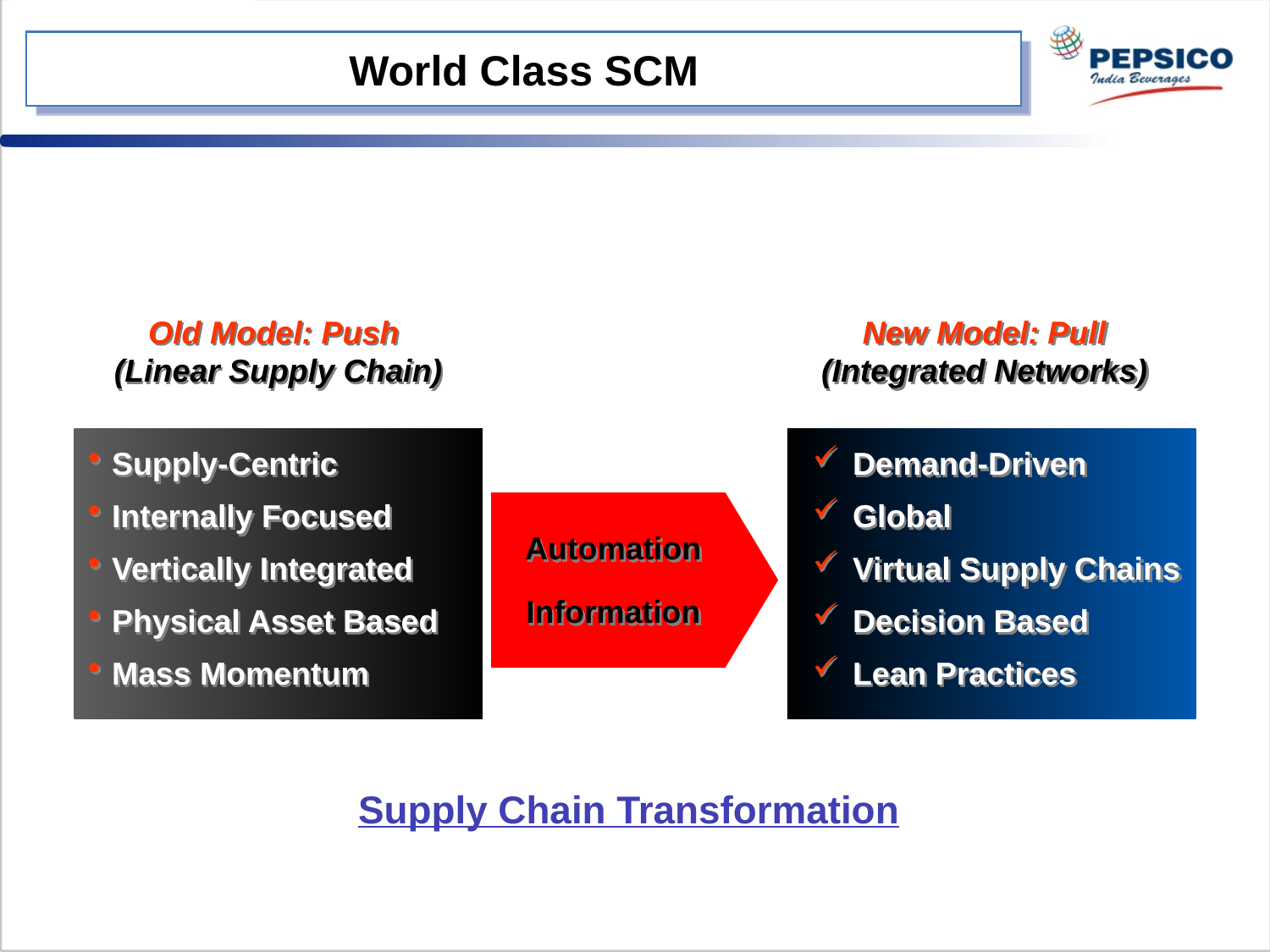

# World Class SCM
Old Model: Push
(Linear Supply Chain)
New Model: Pull
(Integrated Networks)

Supply-Centric
Internally Focused
Vertically Integrated
Physical Asset Based
Mass Momentum
Demand-Driven
Global
Virtual Supply Chains
Decision Based
Lean Practices

Automation
Information
Supply Chain Transformation